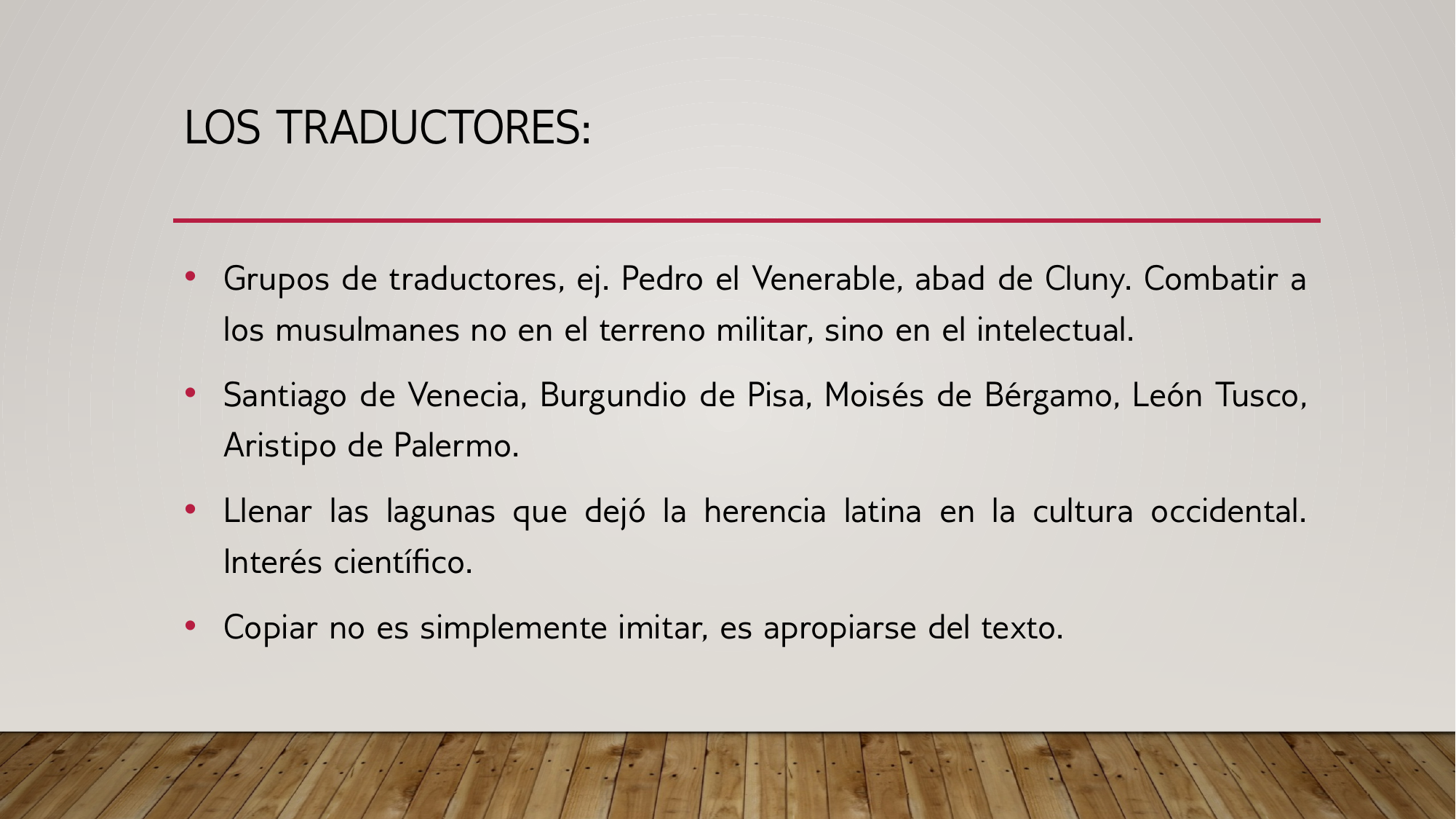

# Los traductores:
Grupos de traductores, ej. Pedro el Venerable, abad de Cluny. Combatir a los musulmanes no en el terreno militar, sino en el intelectual.
Santiago de Venecia, Burgundio de Pisa, Moisés de Bérgamo, León Tusco, Aristipo de Palermo.
Llenar las lagunas que dejó la herencia latina en la cultura occidental. Interés científico.
Copiar no es simplemente imitar, es apropiarse del texto.